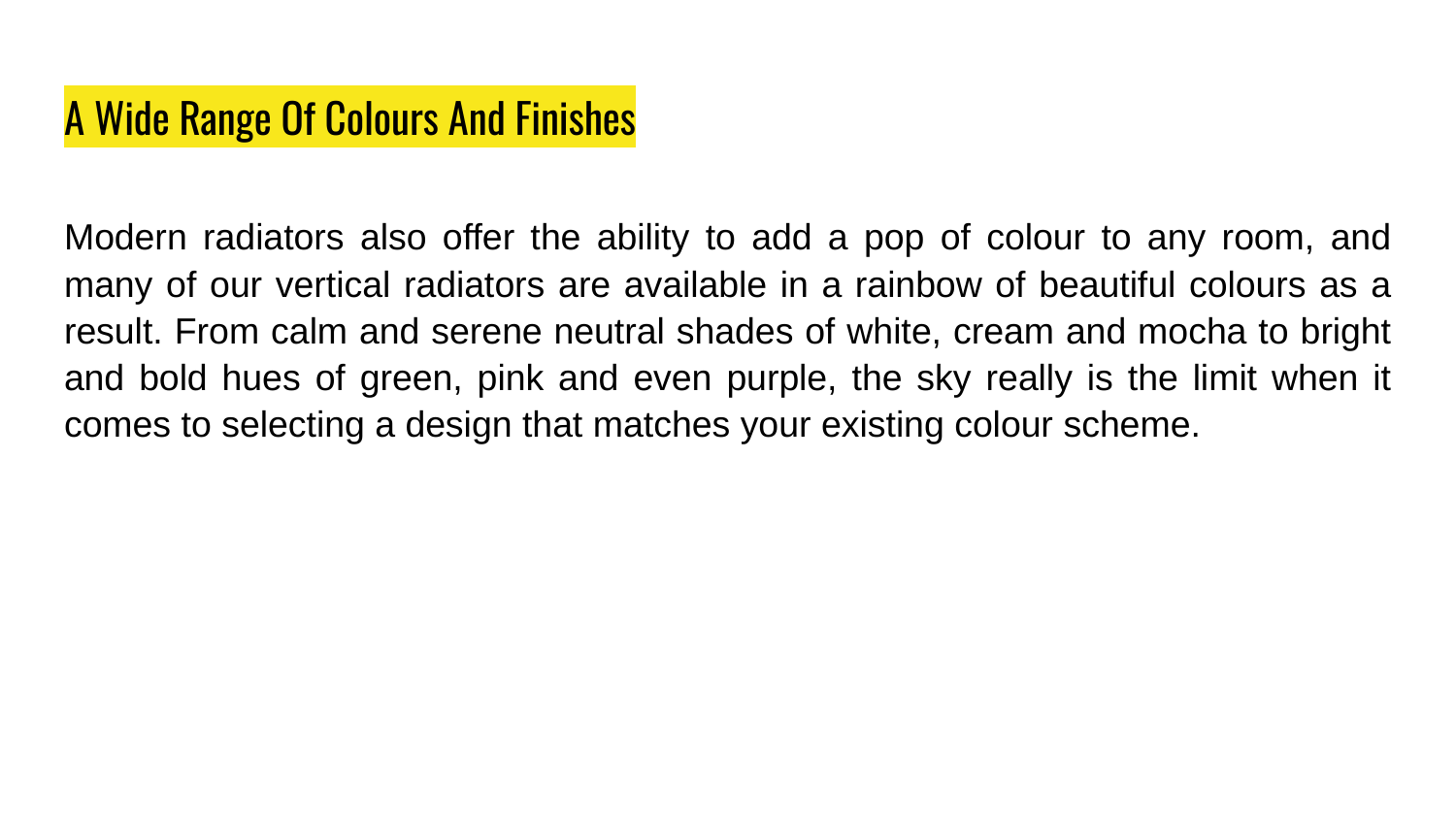

# A Wide Range Of Colours And Finishes
Modern radiators also offer the ability to add a pop of colour to any room, and many of our vertical radiators are available in a rainbow of beautiful colours as a result. From calm and serene neutral shades of white, cream and mocha to bright and bold hues of green, pink and even purple, the sky really is the limit when it comes to selecting a design that matches your existing colour scheme.